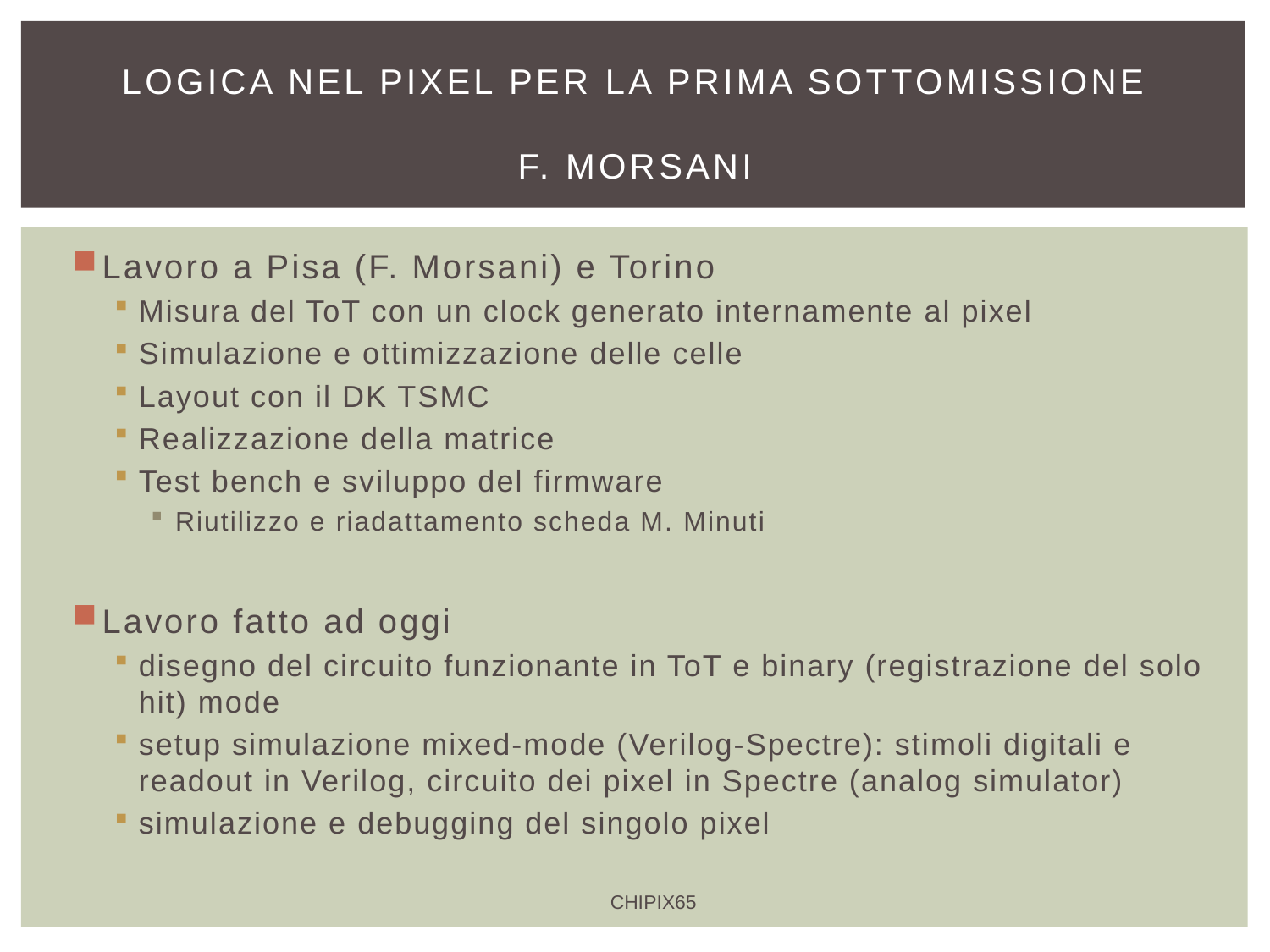

# Logica nel pixel per la prima sottomissione F. Morsani
Lavoro a Pisa (F. Morsani) e Torino
Misura del ToT con un clock generato internamente al pixel
Simulazione e ottimizzazione delle celle
Layout con il DK TSMC
Realizzazione della matrice
Test bench e sviluppo del firmware
Riutilizzo e riadattamento scheda M. Minuti

Lavoro fatto ad oggi
disegno del circuito funzionante in ToT e binary (registrazione del solo hit) mode
setup simulazione mixed-mode (Verilog-Spectre): stimoli digitali e readout in Verilog, circuito dei pixel in Spectre (analog simulator)
simulazione e debugging del singolo pixel

CHIPIX65